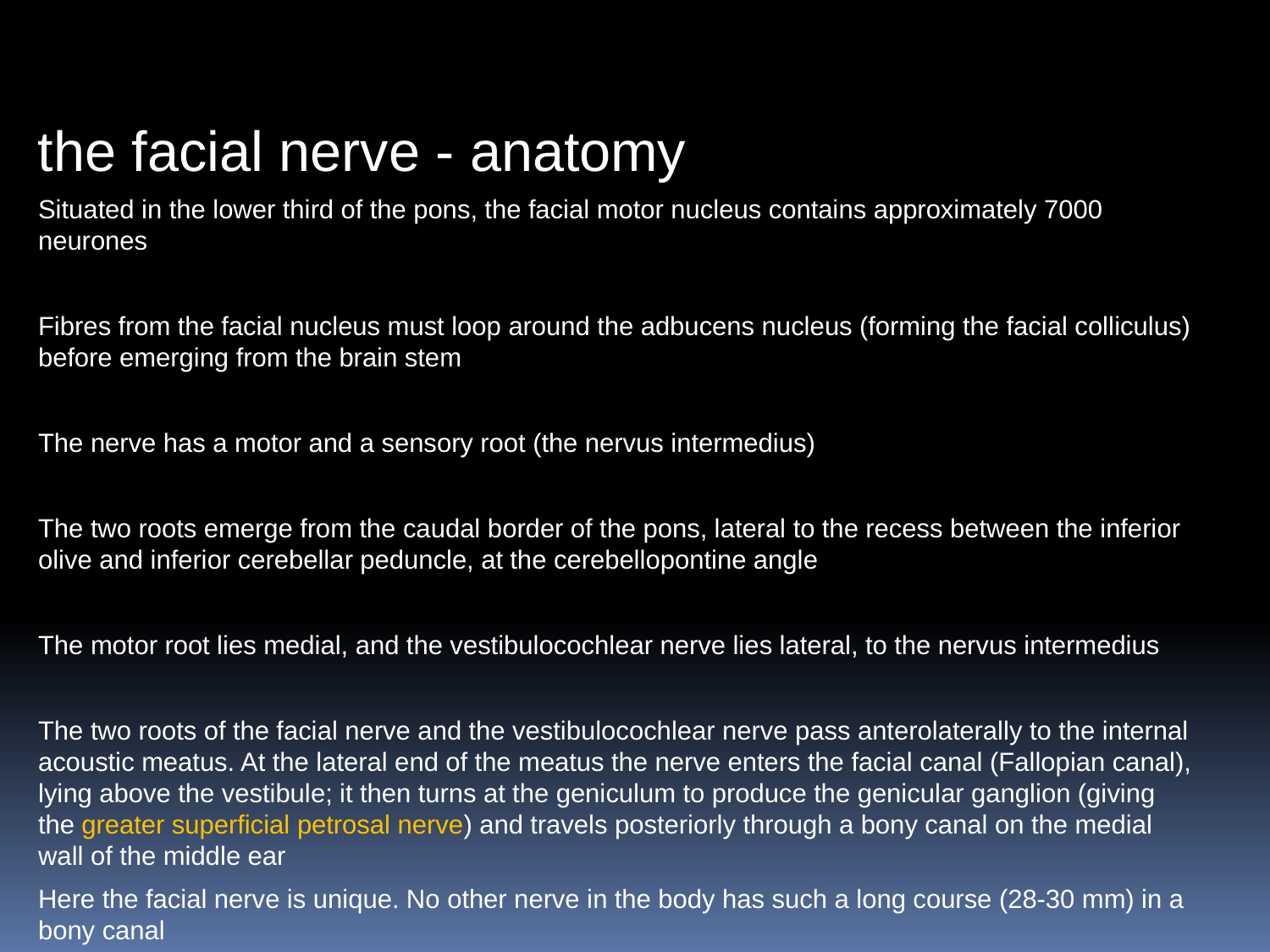

the facial nerve - anatomy
Situated in the lower third of the pons, the facial motor nucleus contains approximately 7000 neurones

Fibres from the facial nucleus must loop around the adbucens nucleus (forming the facial colliculus) before emerging from the brain stem

The nerve has a motor and a sensory root (the nervus intermedius)

The two roots emerge from the caudal border of the pons, lateral to the recess between the inferior olive and inferior cerebellar peduncle, at the cerebellopontine angle

The motor root lies medial, and the vestibulocochlear nerve lies lateral, to the nervus intermedius

The two roots of the facial nerve and the vestibulocochlear nerve pass anterolaterally to the internal acoustic meatus. At the lateral end of the meatus the nerve enters the facial canal (Fallopian canal), lying above the vestibule; it then turns at the geniculum to produce the genicular ganglion (giving the greater superficial petrosal nerve) and travels posteriorly through a bony canal on the medial wall of the middle ear
Here the facial nerve is unique. No other nerve in the body has such a long course (28-30 mm) in a bony canal